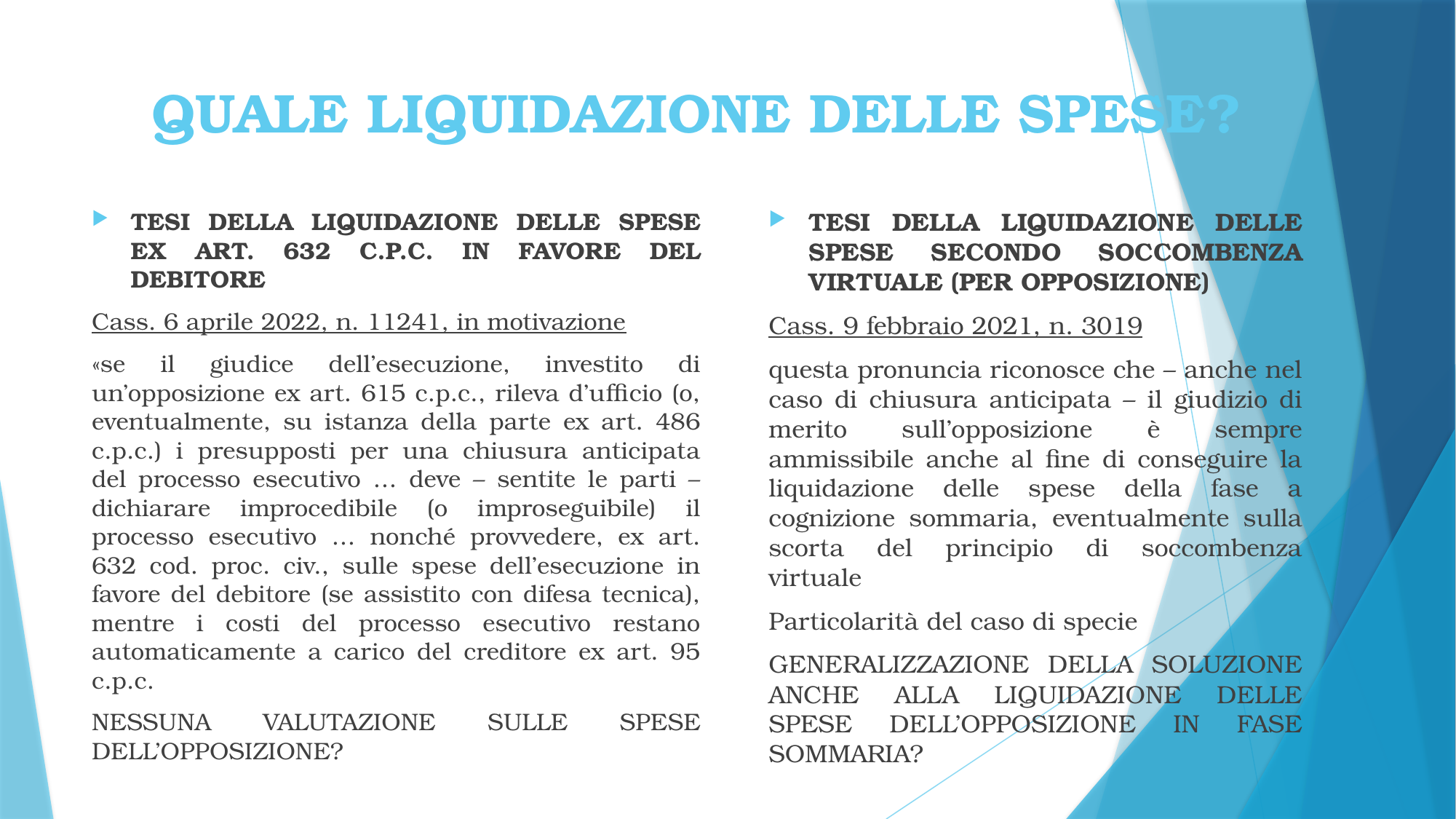

# QUALE LIQUIDAZIONE DELLE SPESE?
TESI DELLA LIQUIDAZIONE DELLE SPESE EX ART. 632 C.P.C. IN FAVORE DEL DEBITORE
Cass. 6 aprile 2022, n. 11241, in motivazione
«se il giudice dell’esecuzione, investito di un’opposizione ex art. 615 c.p.c., rileva d’ufficio (o, eventualmente, su istanza della parte ex art. 486 c.p.c.) i presupposti per una chiusura anticipata del processo esecutivo … deve – sentite le parti – dichiarare improcedibile (o improseguibile) il processo esecutivo … nonché provvedere, ex art. 632 cod. proc. civ., sulle spese dell’esecuzione in favore del debitore (se assistito con difesa tecnica), mentre i costi del processo esecutivo restano automaticamente a carico del creditore ex art. 95 c.p.c.
NESSUNA VALUTAZIONE SULLE SPESE DELL’OPPOSIZIONE?

TESI DELLA LIQUIDAZIONE DELLE SPESE SECONDO SOCCOMBENZA VIRTUALE (PER OPPOSIZIONE)
Cass. 9 febbraio 2021, n. 3019
questa pronuncia riconosce che – anche nel caso di chiusura anticipata – il giudizio di merito sull’opposizione è sempre ammissibile anche al fine di conseguire la liquidazione delle spese della fase a cognizione sommaria, eventualmente sulla scorta del principio di soccombenza virtuale
Particolarità del caso di specie
GENERALIZZAZIONE DELLA SOLUZIONE ANCHE ALLA LIQUIDAZIONE DELLE SPESE DELL’OPPOSIZIONE IN FASE SOMMARIA?